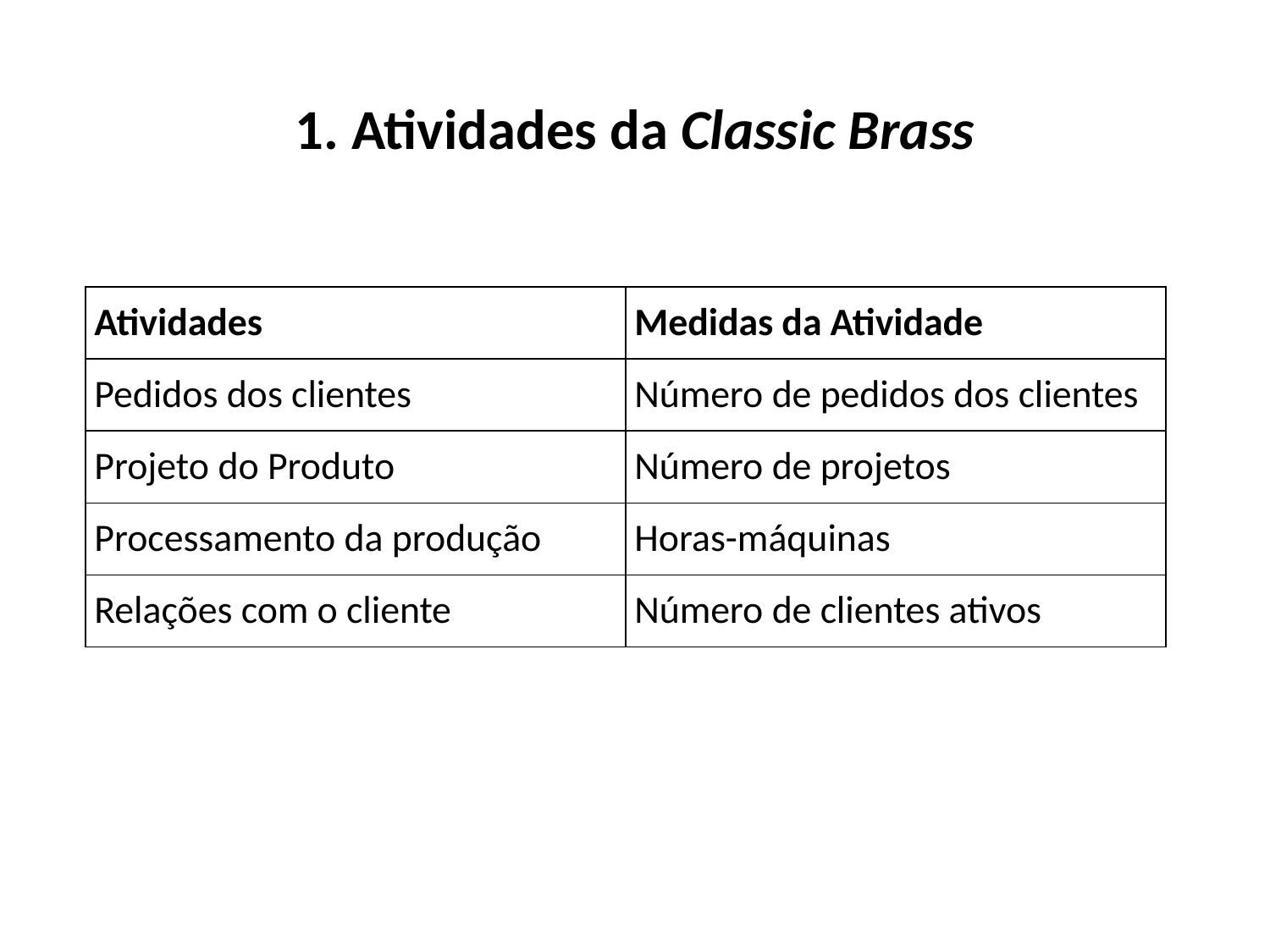

# 1. Atividades da Classic Brass
| Atividades | Medidas da Atividade |
| --- | --- |
| Pedidos dos clientes | Número de pedidos dos clientes |
| Projeto do Produto | Número de projetos |
| Processamento da produção | Horas-máquinas |
| Relações com o cliente | Número de clientes ativos |